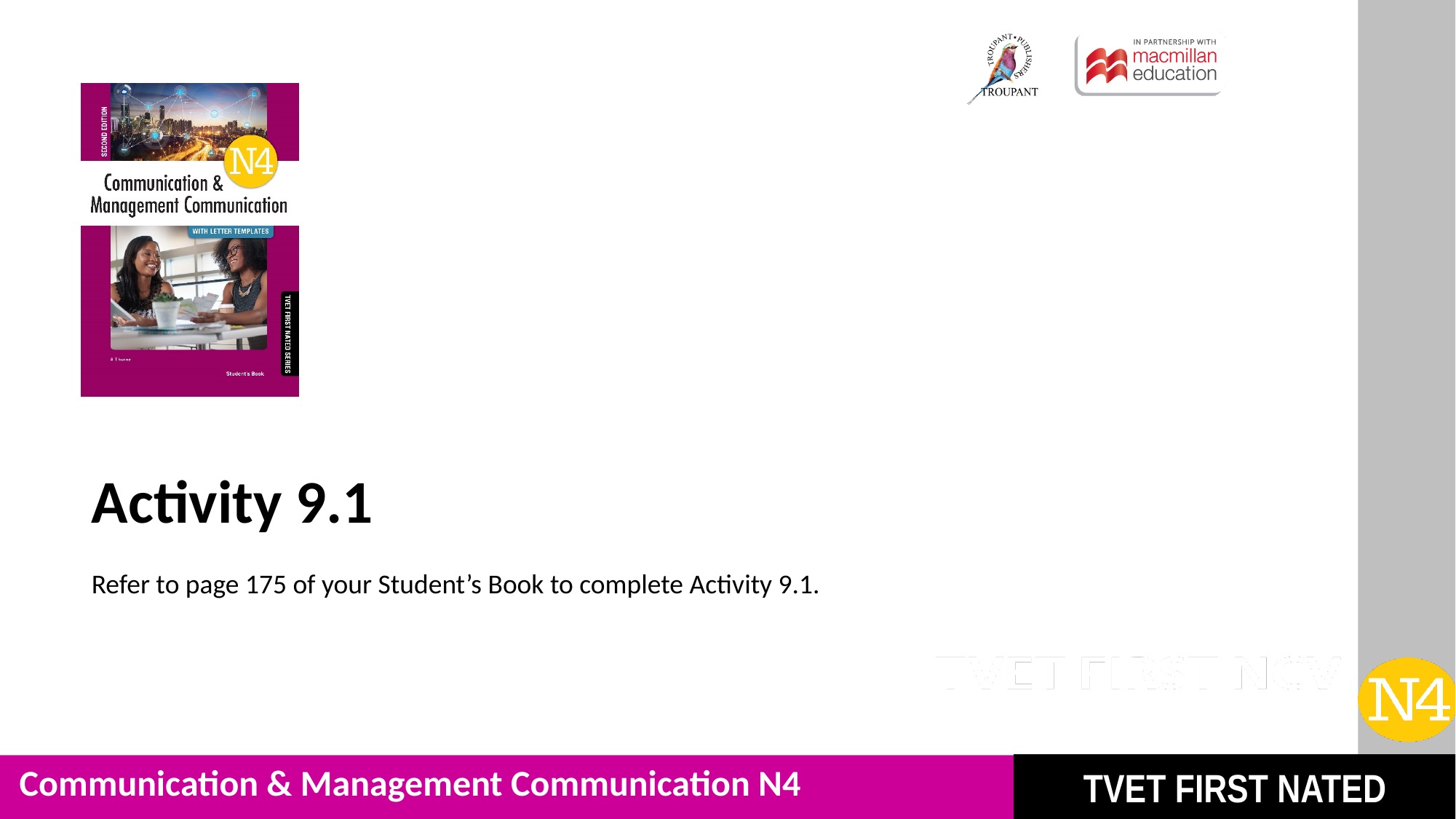

Activity 9.1
Refer to page 175 of your Student’s Book to complete Activity 9.1.